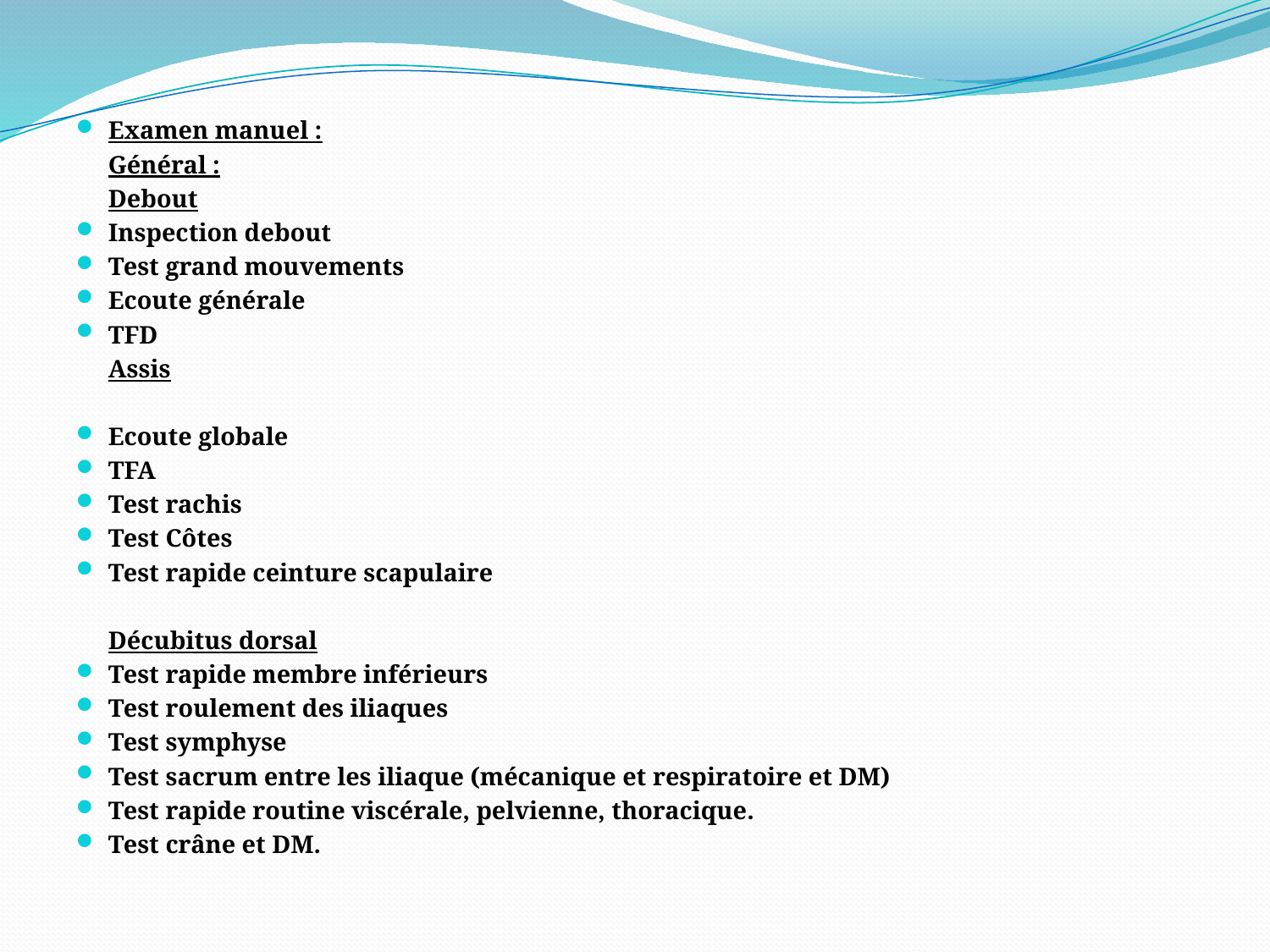

#
Examen manuel :
	Général :
		Debout
Inspection debout
Test grand mouvements
Ecoute générale
TFD
		Assis

Ecoute globale
TFA
Test rachis
Test Côtes
Test rapide ceinture scapulaire

		Décubitus dorsal
Test rapide membre inférieurs
Test roulement des iliaques
Test symphyse
Test sacrum entre les iliaque (mécanique et respiratoire et DM)
Test rapide routine viscérale, pelvienne, thoracique.
Test crâne et DM.